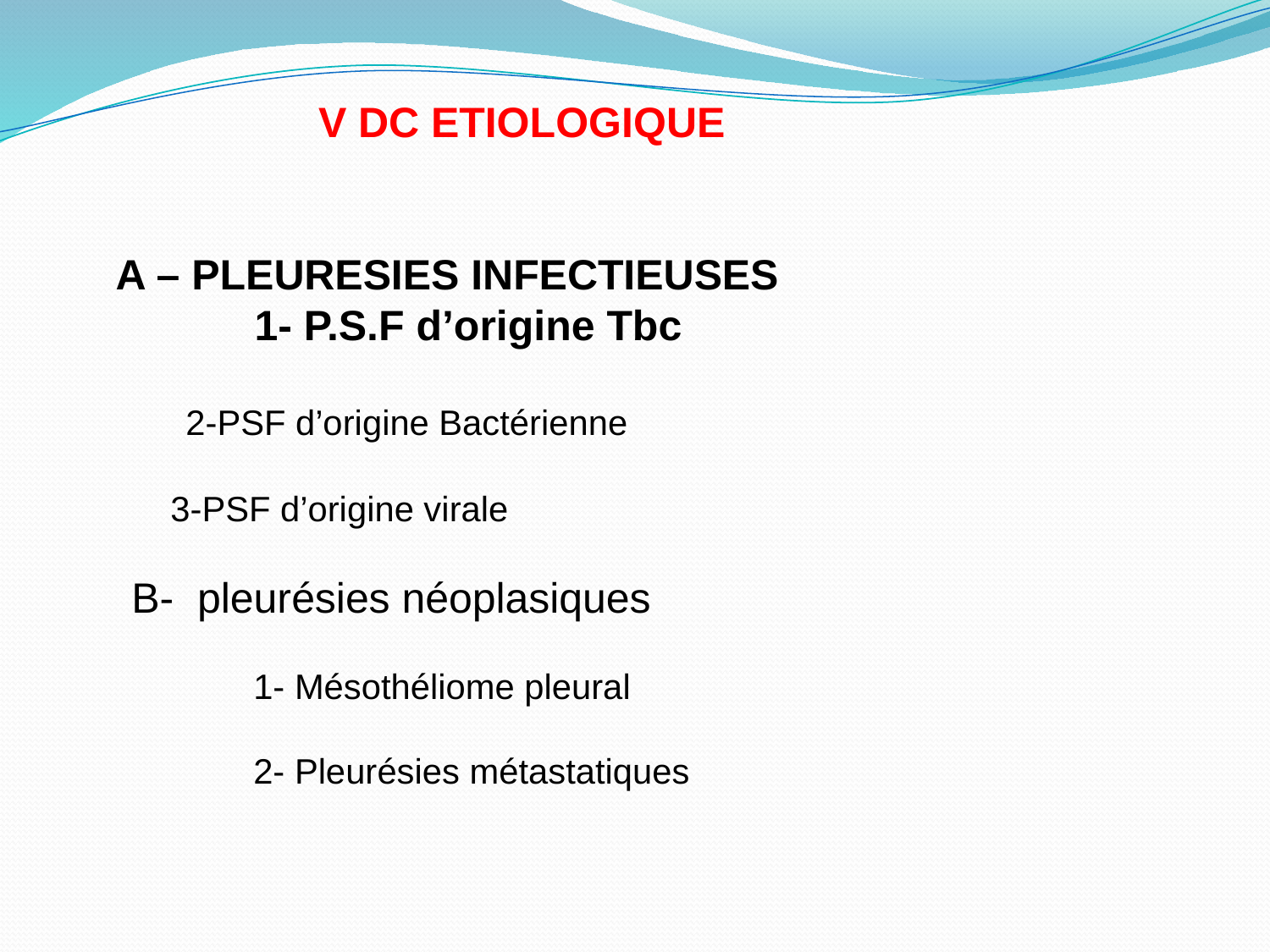

V DC ETIOLOGIQUE

A – PLEURESIES INFECTIEUSES
 	 1- P.S.F d’origine Tbc

    2-PSF d’origine Bactérienne

    3-PSF d’origine virale

B-  pleurésies néoplasiques

      1- Mésothéliome pleural

      2- Pleurésies métastatiques